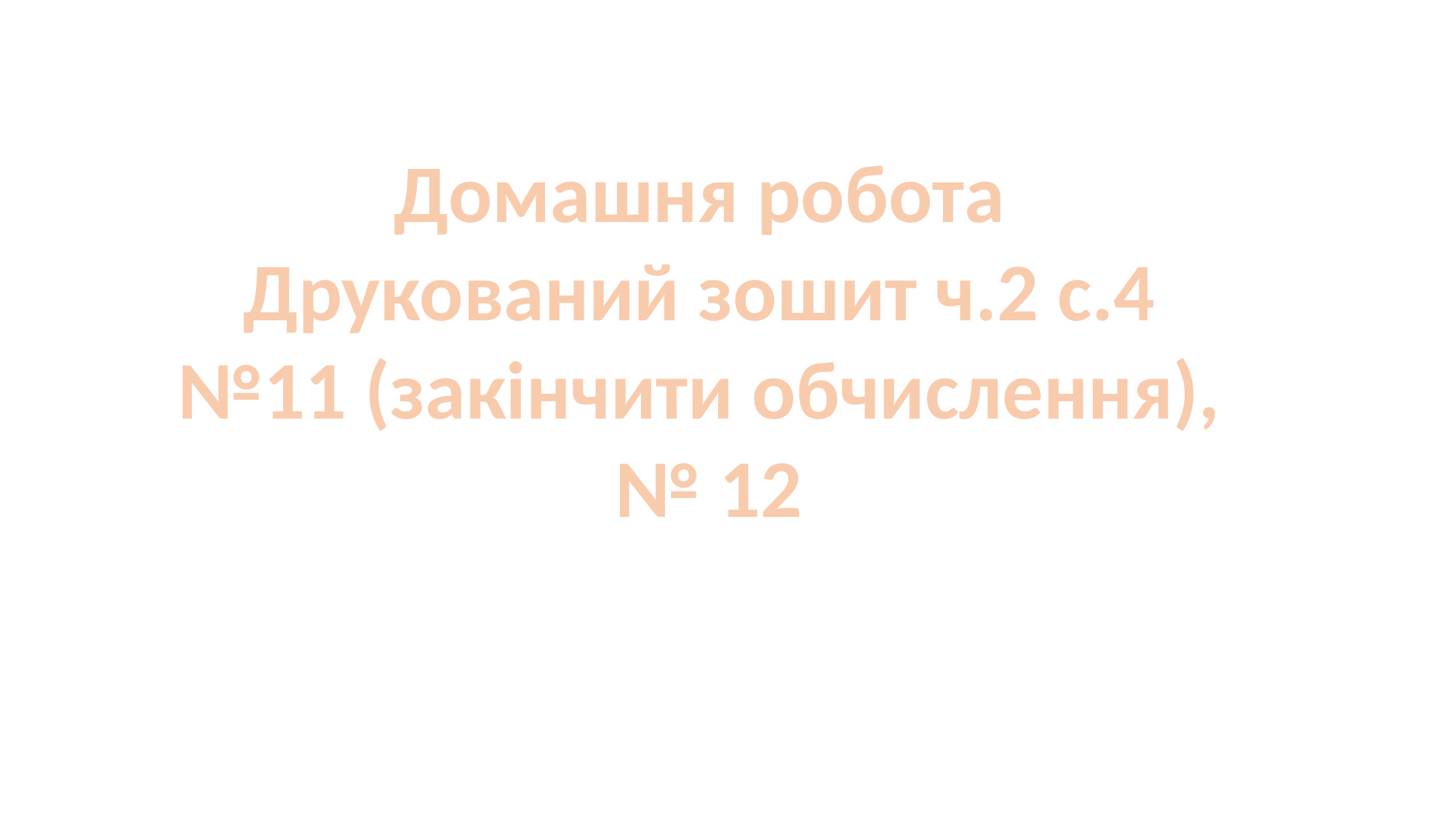

Домашня робота
Друкований зошит ч.2 с.4
№11 (закінчити обчислення),
 № 12